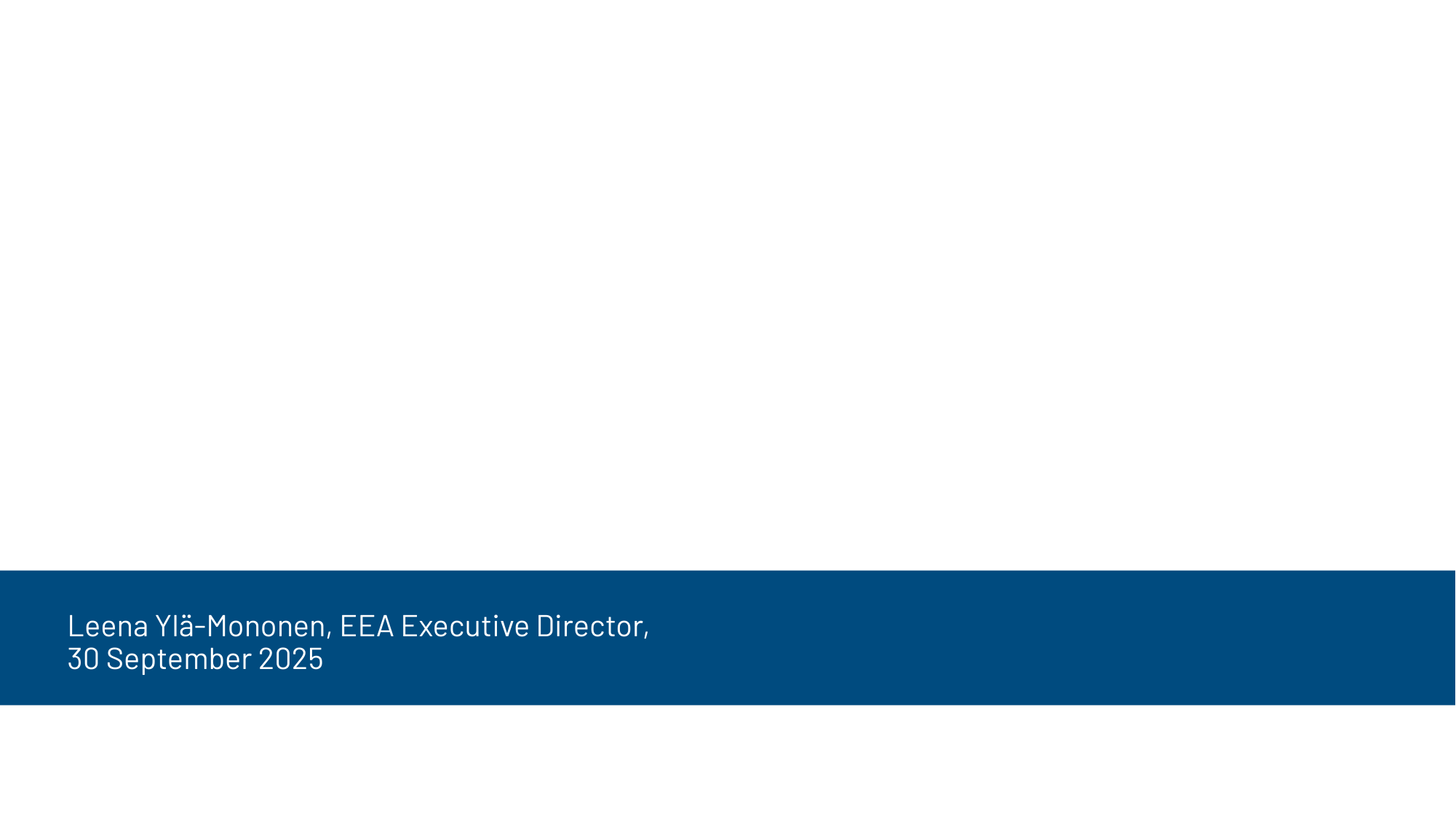

Thank you

Leena Ylä-Mononen, EEA Executive Director, 30 September 2025